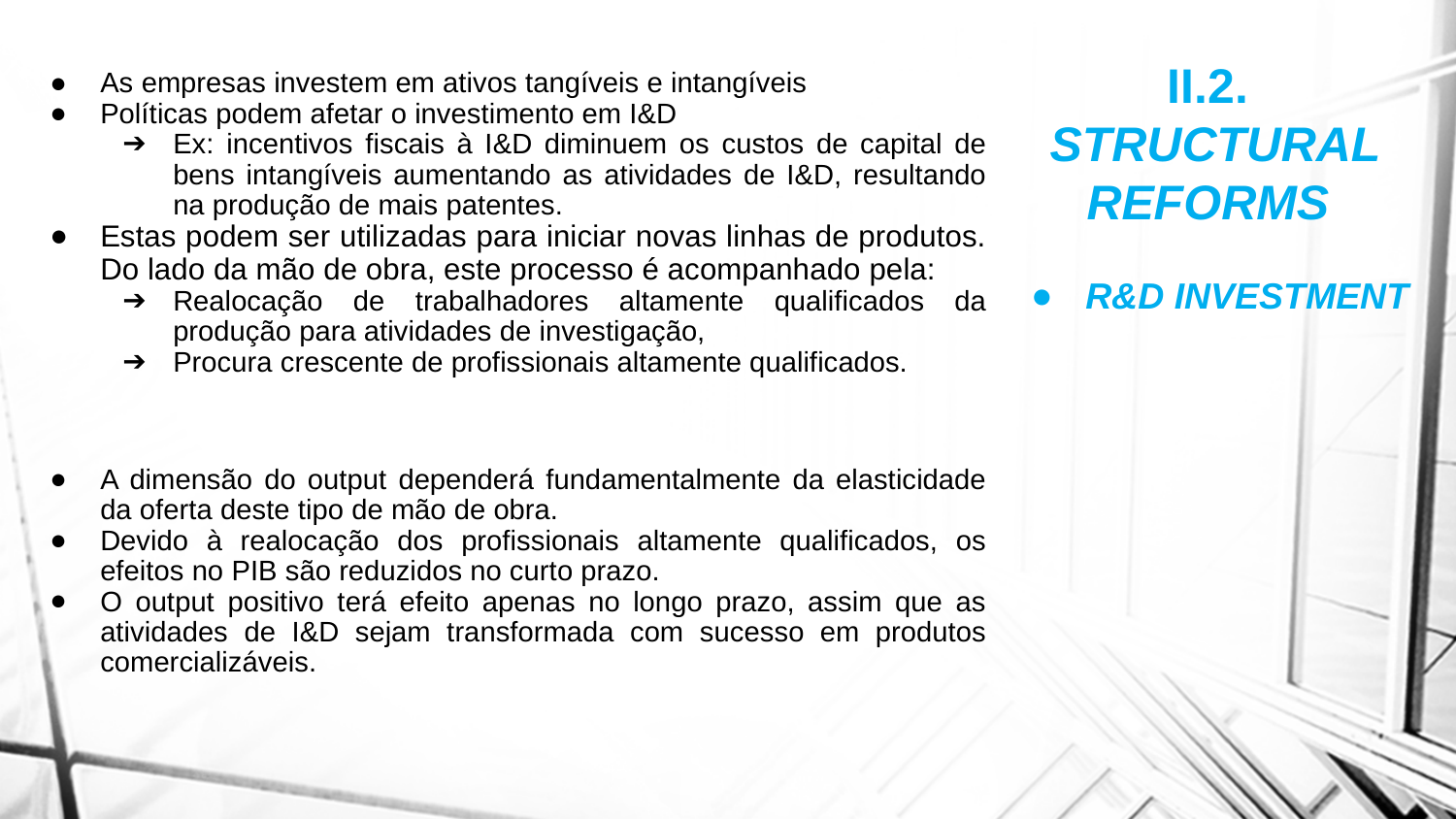

II.2.
STRUCTURAL REFORMS

R&D INVESTMENT
As empresas investem em ativos tangíveis e intangíveis
Políticas podem afetar o investimento em I&D
Ex: incentivos fiscais à I&D diminuem os custos de capital de bens intangíveis aumentando as atividades de I&D, resultando na produção de mais patentes.
Estas podem ser utilizadas para iniciar novas linhas de produtos. Do lado da mão de obra, este processo é acompanhado pela:
Realocação de trabalhadores altamente qualificados da produção para atividades de investigação,
Procura crescente de profissionais altamente qualificados.

A dimensão do output dependerá fundamentalmente da elasticidade da oferta deste tipo de mão de obra.
Devido à realocação dos profissionais altamente qualificados, os efeitos no PIB são reduzidos no curto prazo.
O output positivo terá efeito apenas no longo prazo, assim que as atividades de I&D sejam transformada com sucesso em produtos comercializáveis.